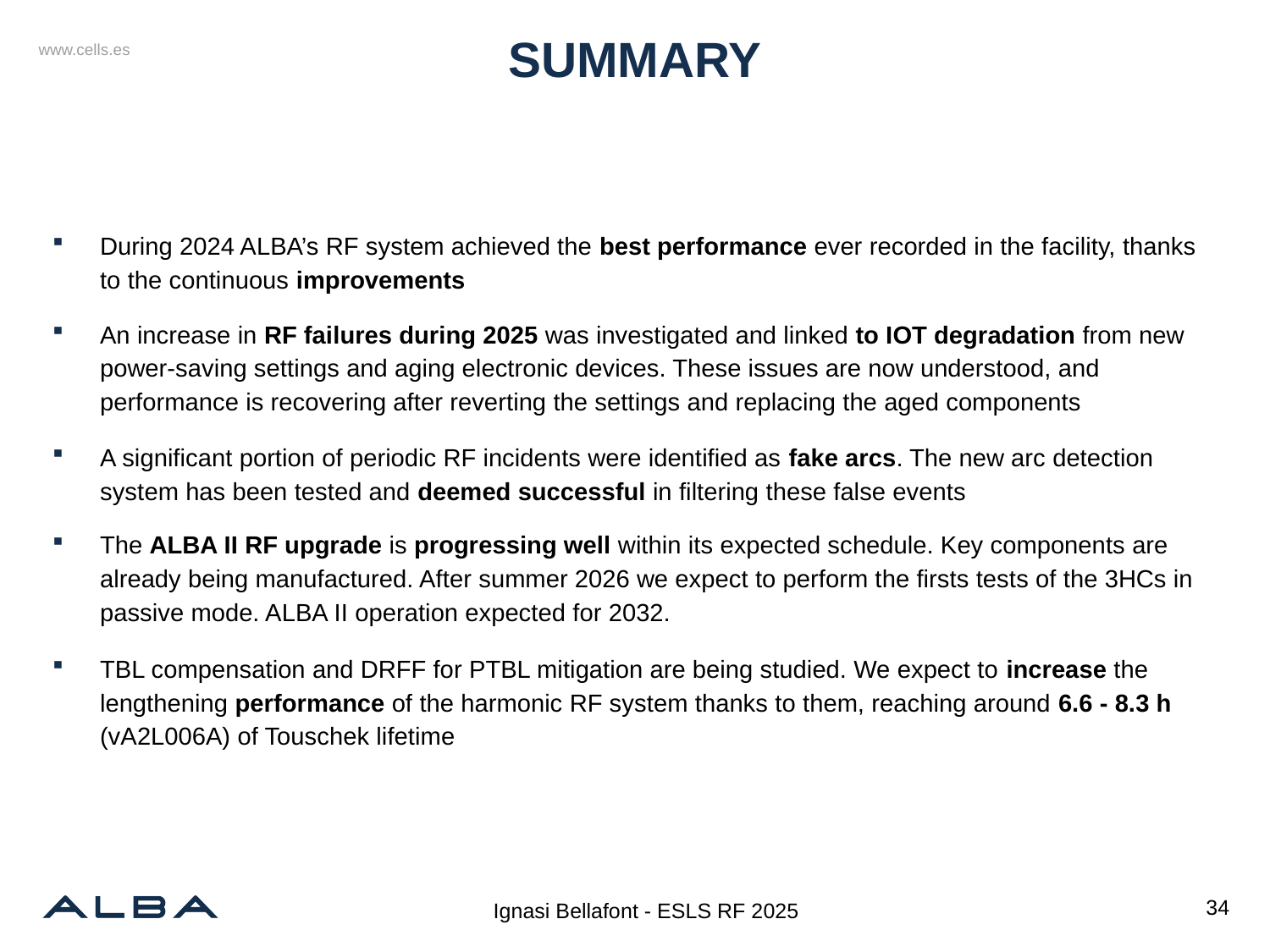

# SUMMARY
During 2024 ALBA’s RF system achieved the best performance ever recorded in the facility, thanks to the continuous improvements
An increase in RF failures during 2025 was investigated and linked to IOT degradation from new power-saving settings and aging electronic devices. These issues are now understood, and performance is recovering after reverting the settings and replacing the aged components
A significant portion of periodic RF incidents were identified as fake arcs. The new arc detection system has been tested and deemed successful in filtering these false events
The ALBA II RF upgrade is progressing well within its expected schedule. Key components are already being manufactured. After summer 2026 we expect to perform the firsts tests of the 3HCs in passive mode. ALBA II operation expected for 2032.
TBL compensation and DRFF for PTBL mitigation are being studied. We expect to increase the lengthening performance of the harmonic RF system thanks to them, reaching around 6.6 - 8.3 h (vA2L006A) of Touschek lifetime